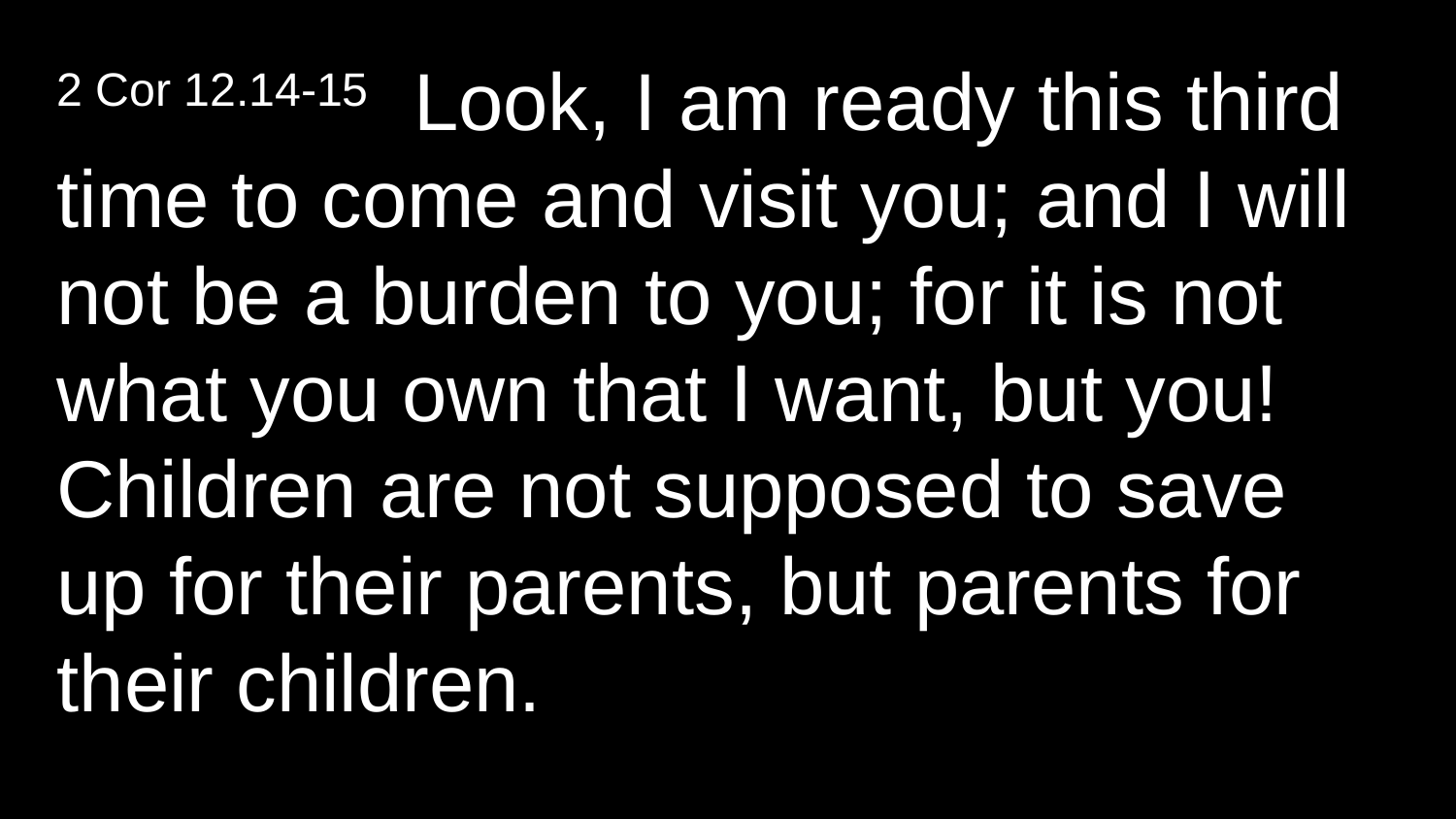

2 Cor 12.14-15  Look, I am ready this third time to come and visit you; and I will not be a burden to you; for it is not what you own that I want, but you! Children are not supposed to save up for their parents, but parents for their children.